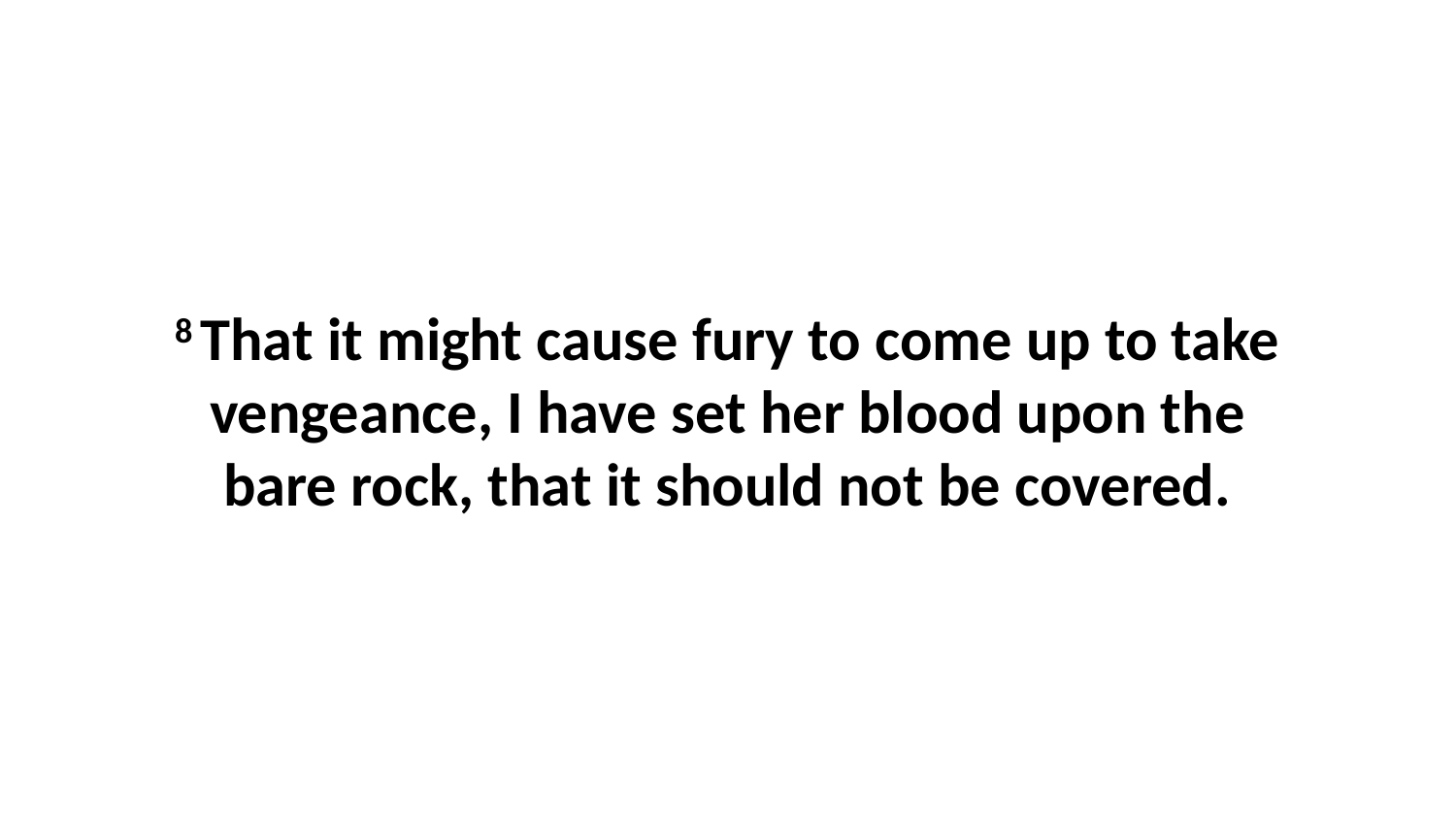

8 That it might cause fury to come up to take vengeance, I have set her blood upon the bare rock, that it should not be covered.